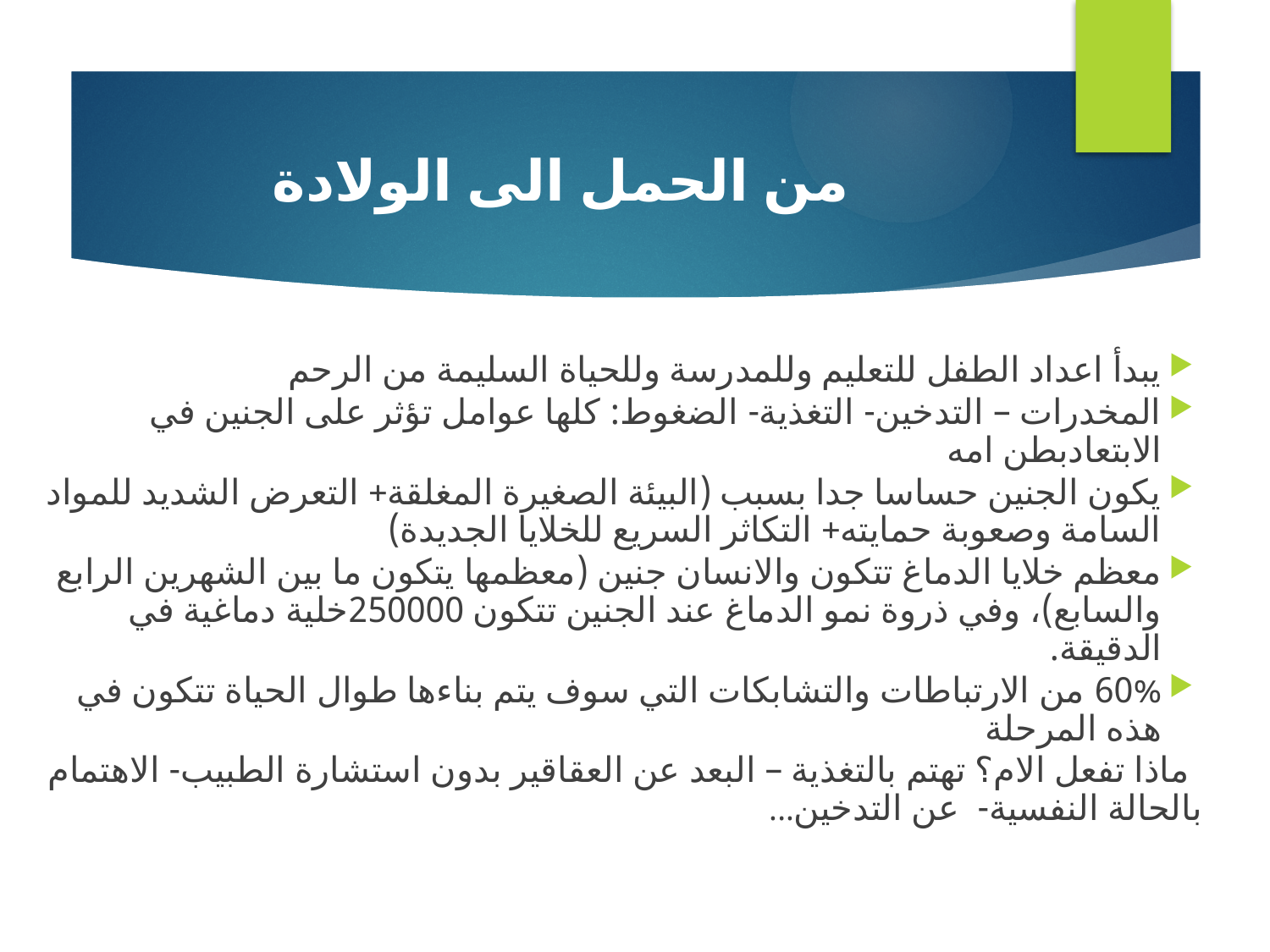

# من الحمل الى الولادة
يبدأ اعداد الطفل للتعليم وللمدرسة وللحياة السليمة من الرحم
المخدرات – التدخين- التغذية- الضغوط: كلها عوامل تؤثر على الجنين في الابتعادبطن امه
يكون الجنين حساسا جدا بسبب (البيئة الصغيرة المغلقة+ التعرض الشديد للمواد السامة وصعوبة حمايته+ التكاثر السريع للخلايا الجديدة)
معظم خلايا الدماغ تتكون والانسان جنين (معظمها يتكون ما بين الشهرين الرابع والسابع)، وفي ذروة نمو الدماغ عند الجنين تتكون 250000خلية دماغية في الدقيقة.
60% من الارتباطات والتشابكات التي سوف يتم بناءها طوال الحياة تتكون في هذه المرحلة
ماذا تفعل الام؟ تهتم بالتغذية – البعد عن العقاقير بدون استشارة الطبيب- الاهتمام بالحالة النفسية-  عن التدخين...